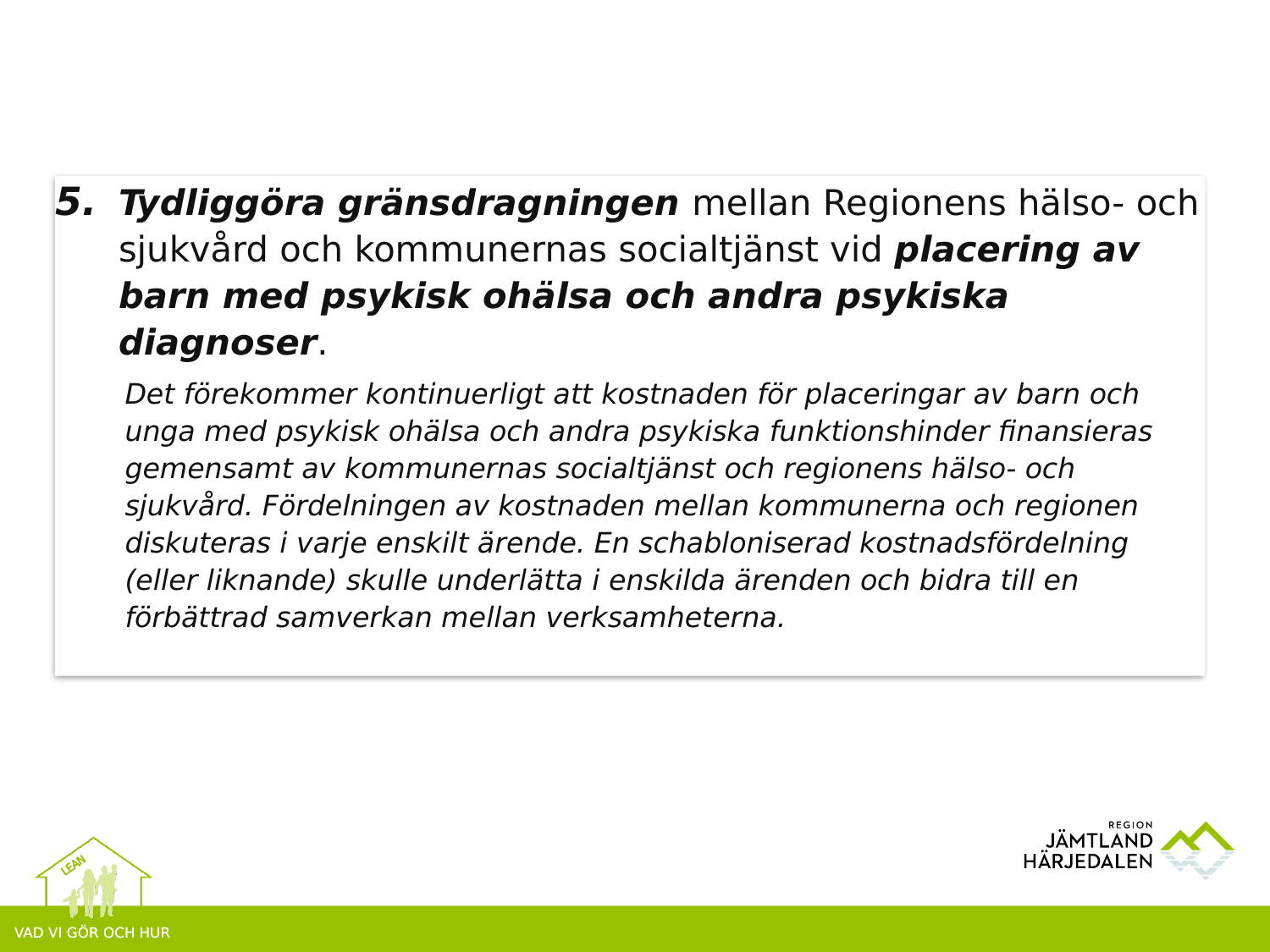

Tydliggöra gränsdragningen mellan Regionens hälso- och sjukvård och kommunernas socialtjänst vid placering av barn med psykisk ohälsa och andra psykiska diagnoser.
Det förekommer kontinuerligt att kostnaden för placeringar av barn och unga med psykisk ohälsa och andra psykiska funktionshinder finansieras gemensamt av kommunernas socialtjänst och regionens hälso- och sjukvård. Fördelningen av kostnaden mellan kommunerna och regionen diskuteras i varje enskilt ärende. En schabloniserad kostnadsfördelning (eller liknande) skulle underlätta i enskilda ärenden och bidra till en förbättrad samverkan mellan verksamheterna.